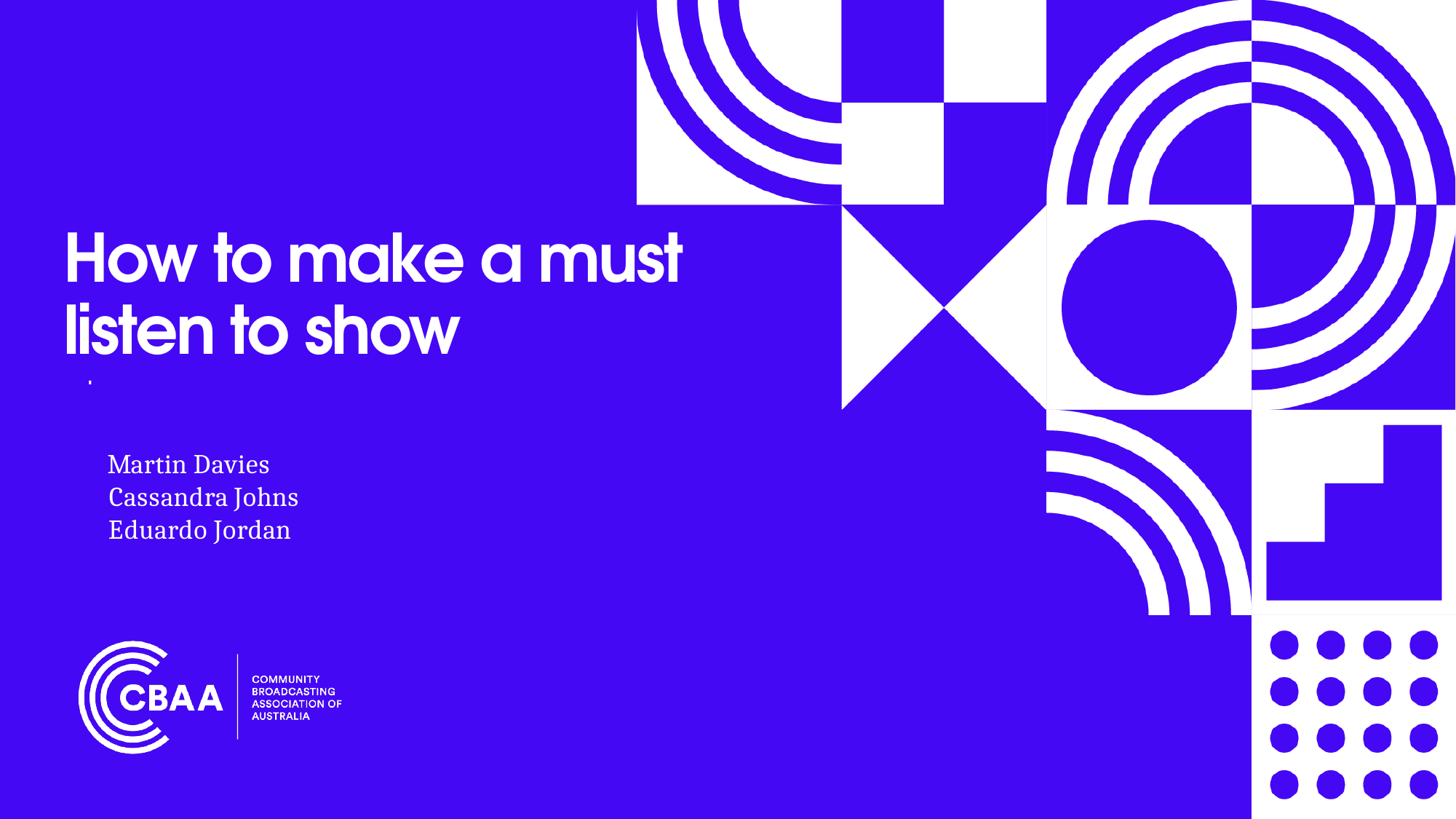

# How to make a must listen to show
.
Martin Davies
Cassandra Johns
Eduardo Jordan